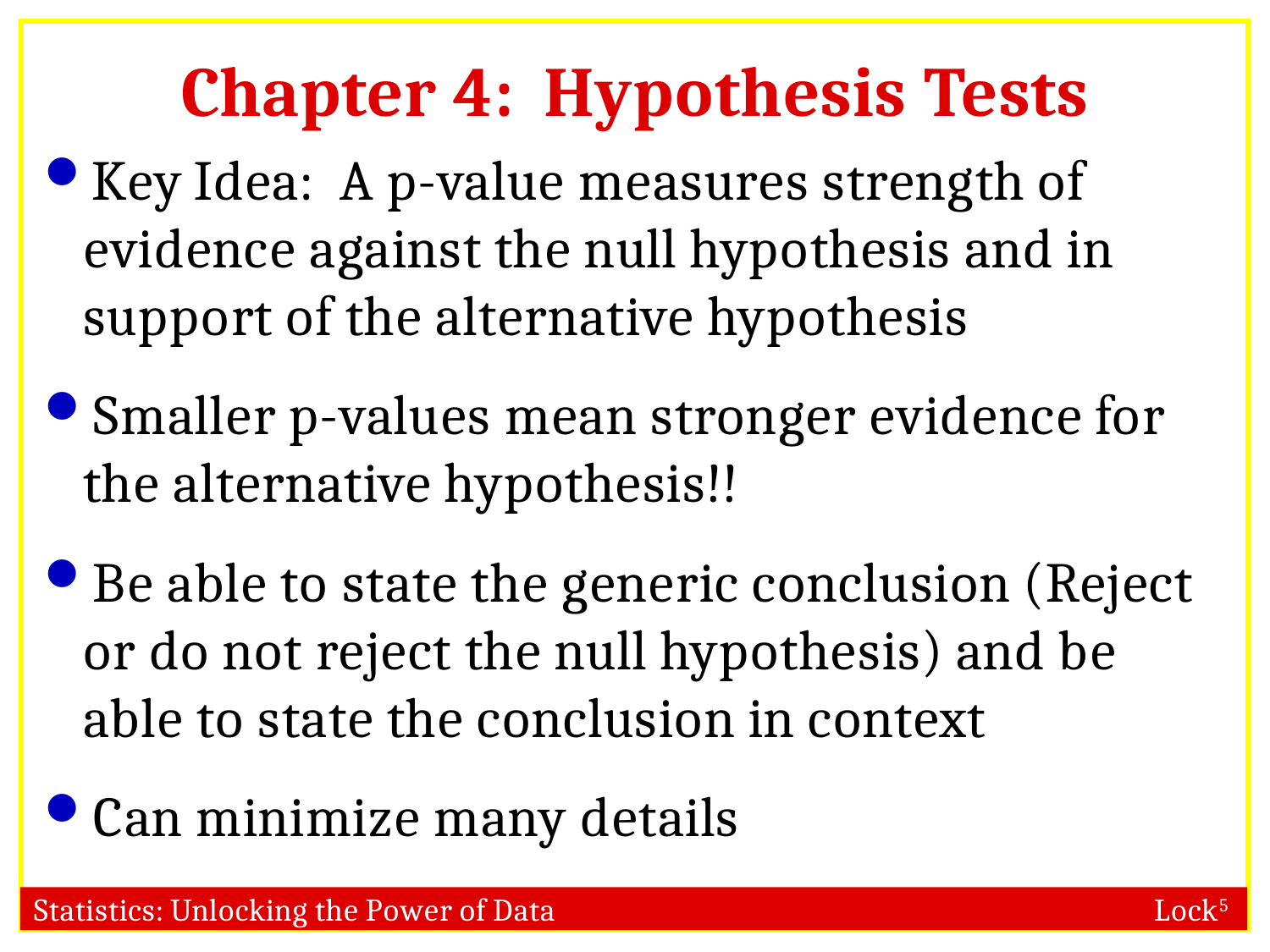

# Chapter 4:  Hypothesis Tests
Key Idea:  A p-value measures strength of evidence against the null hypothesis and in support of the alternative hypothesis
Smaller p-values mean stronger evidence for the alternative hypothesis!!
Be able to state the generic conclusion (Reject or do not reject the null hypothesis) and be able to state the conclusion in context
Can minimize many details